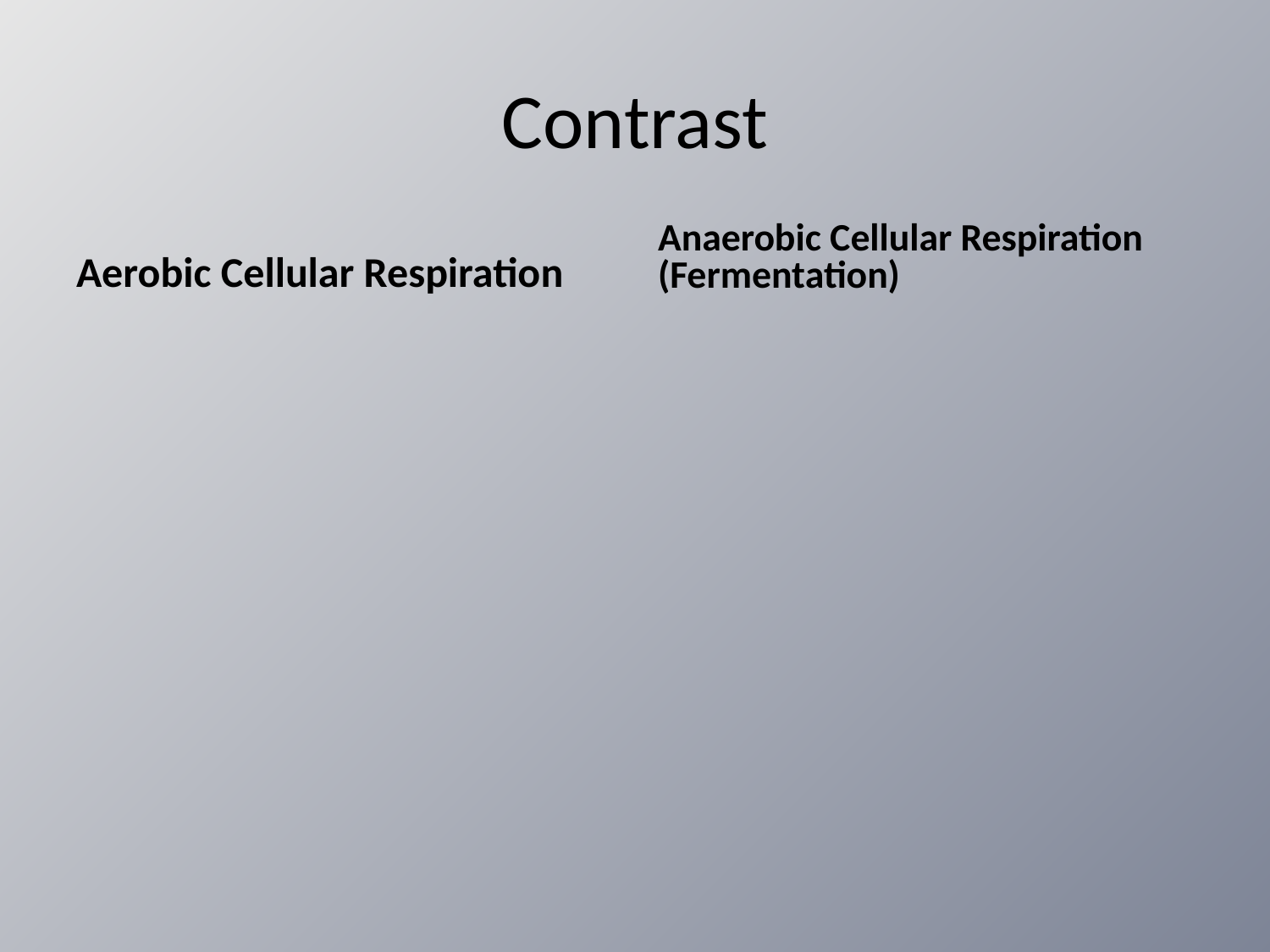

# Contrast
Aerobic Cellular Respiration
Anaerobic Cellular Respiration (Fermentation)